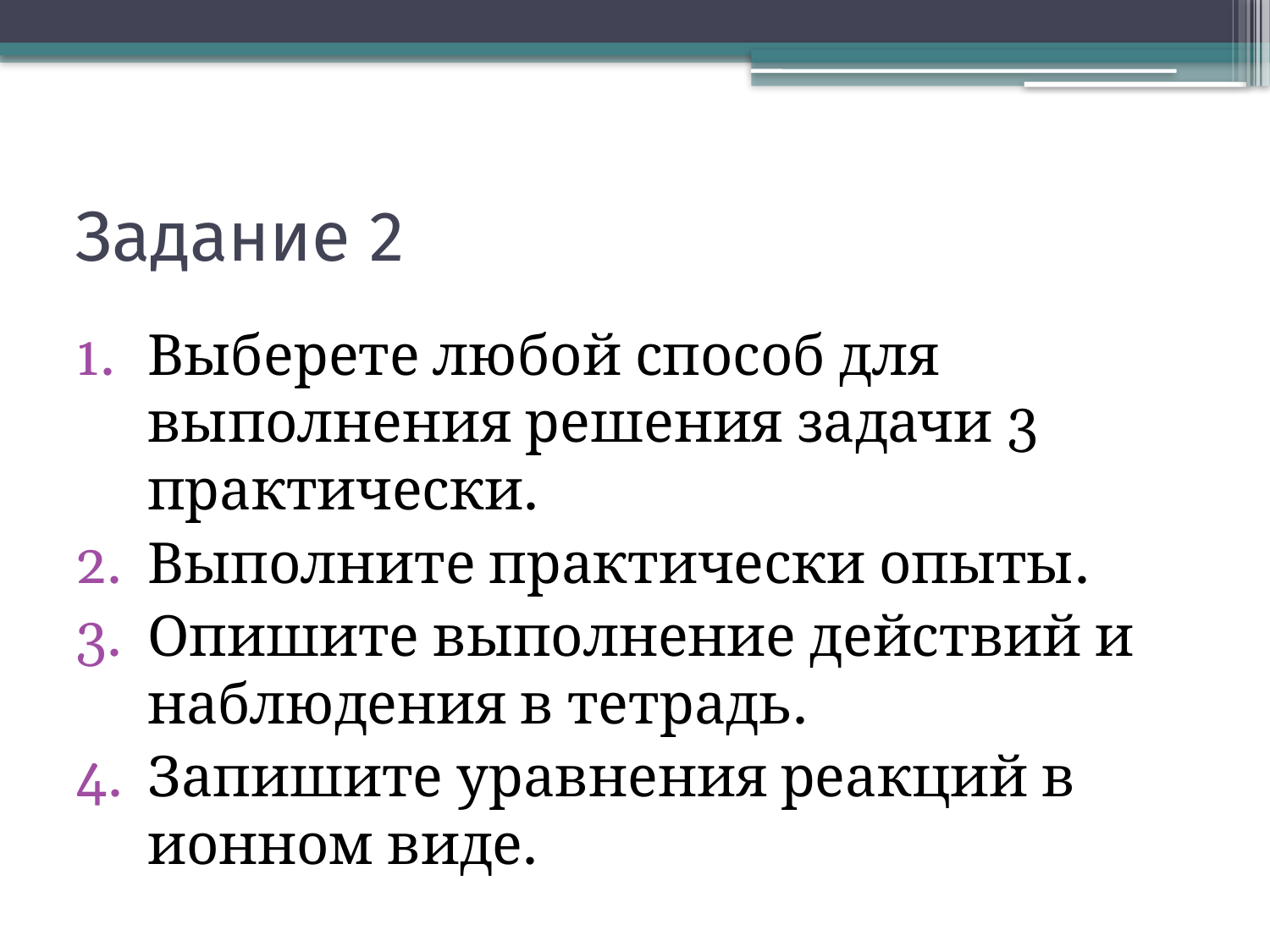

# Задание 2
Выберете любой способ для выполнения решения задачи 3 практически.
Выполните практически опыты.
Опишите выполнение действий и наблюдения в тетрадь.
Запишите уравнения реакций в ионном виде.